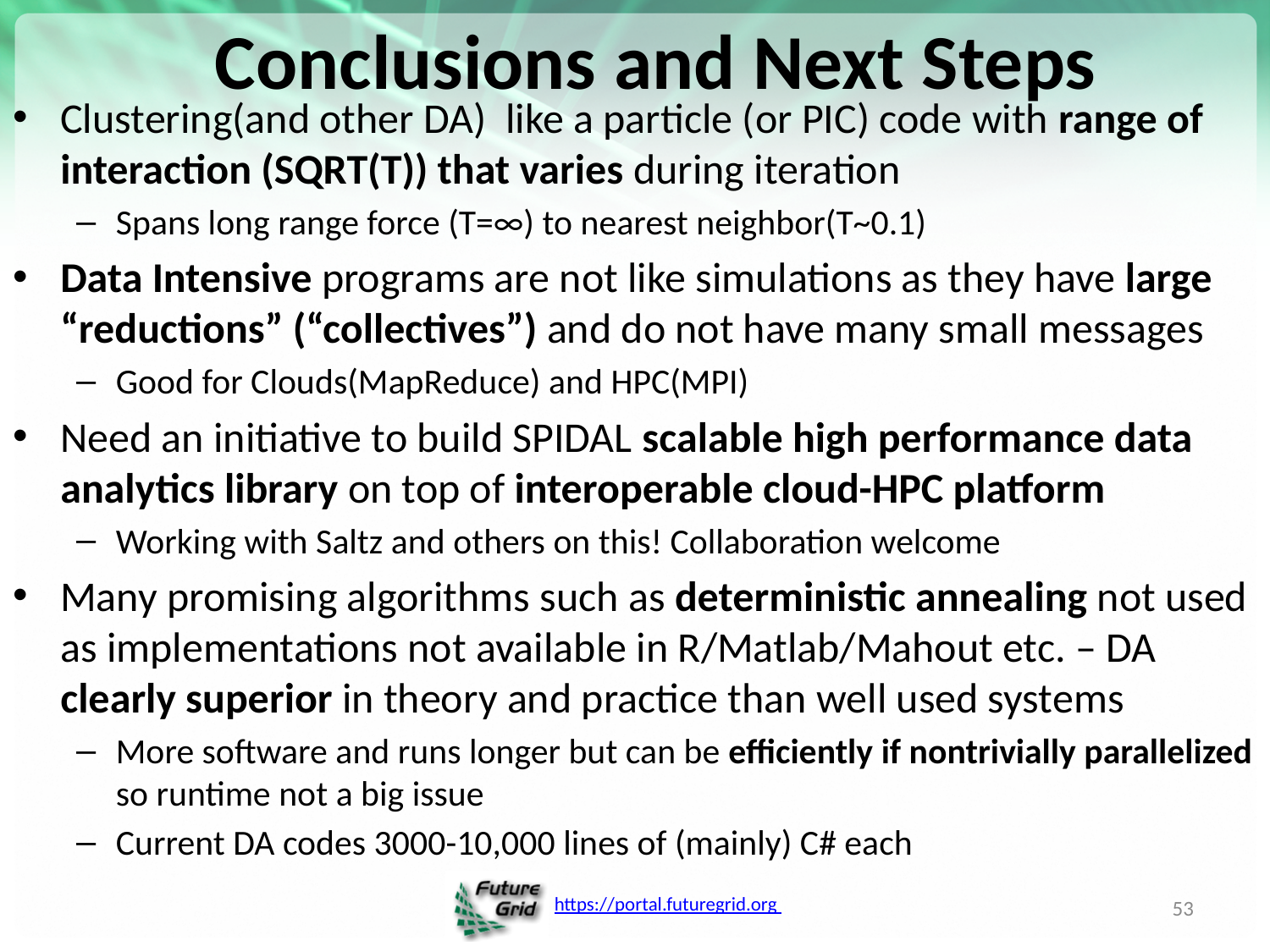

# Conclusions and Next Steps
Clustering(and other DA)  like a particle (or PIC) code with range of interaction (SQRT(T)) that varies during iteration
Spans long range force (T=∞) to nearest neighbor(T~0.1)
Data Intensive programs are not like simulations as they have large “reductions” (“collectives”) and do not have many small messages
Good for Clouds(MapReduce) and HPC(MPI)
Need an initiative to build SPIDAL scalable high performance data analytics library on top of interoperable cloud-HPC platform
Working with Saltz and others on this! Collaboration welcome
Many promising algorithms such as deterministic annealing not used as implementations not available in R/Matlab/Mahout etc. – DA clearly superior in theory and practice than well used systems
More software and runs longer but can be efficiently if nontrivially parallelized so runtime not a big issue
Current DA codes 3000-10,000 lines of (mainly) C# each

53